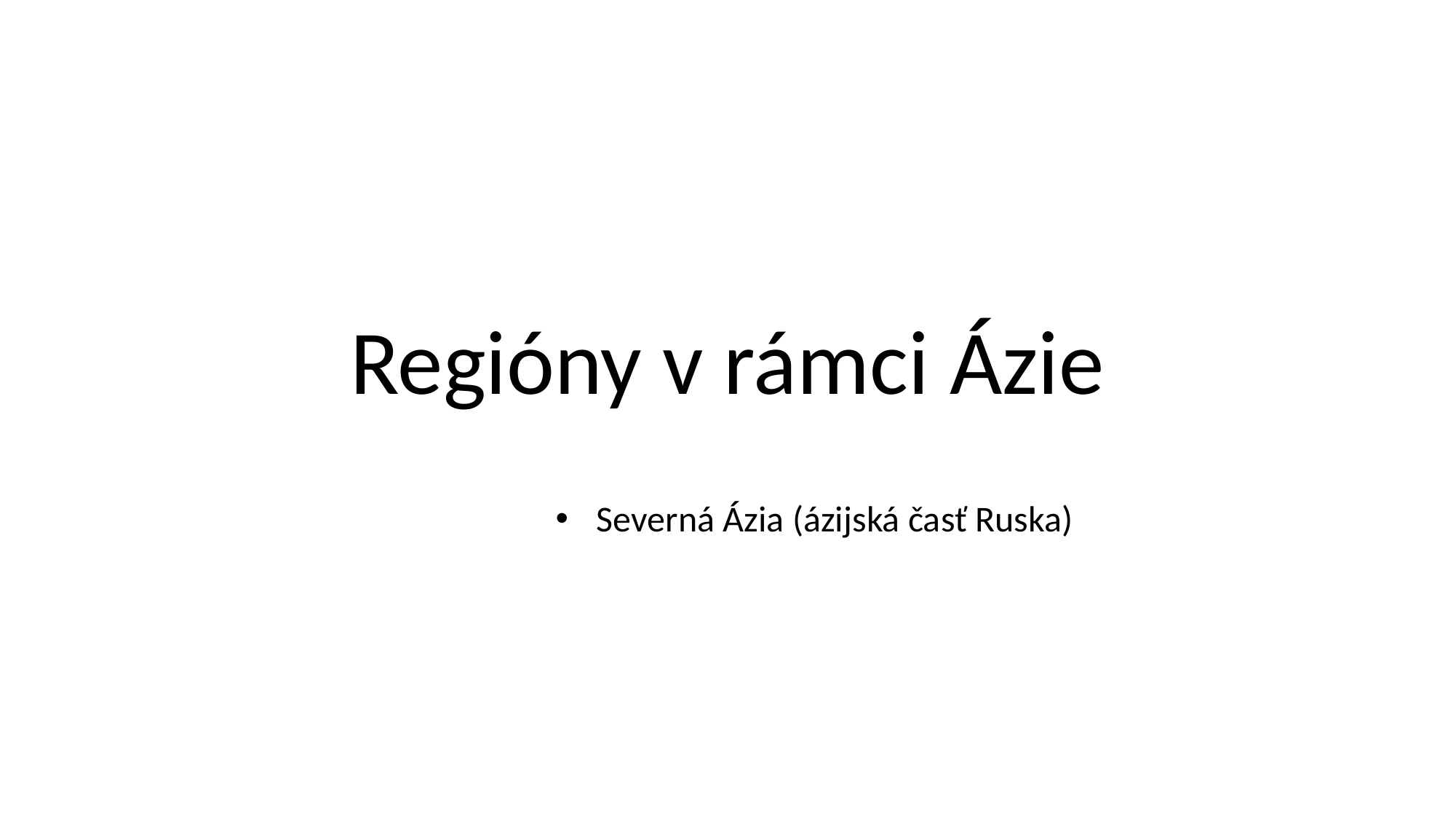

# Regióny v rámci Ázie
Severná Ázia (ázijská časť Ruska)